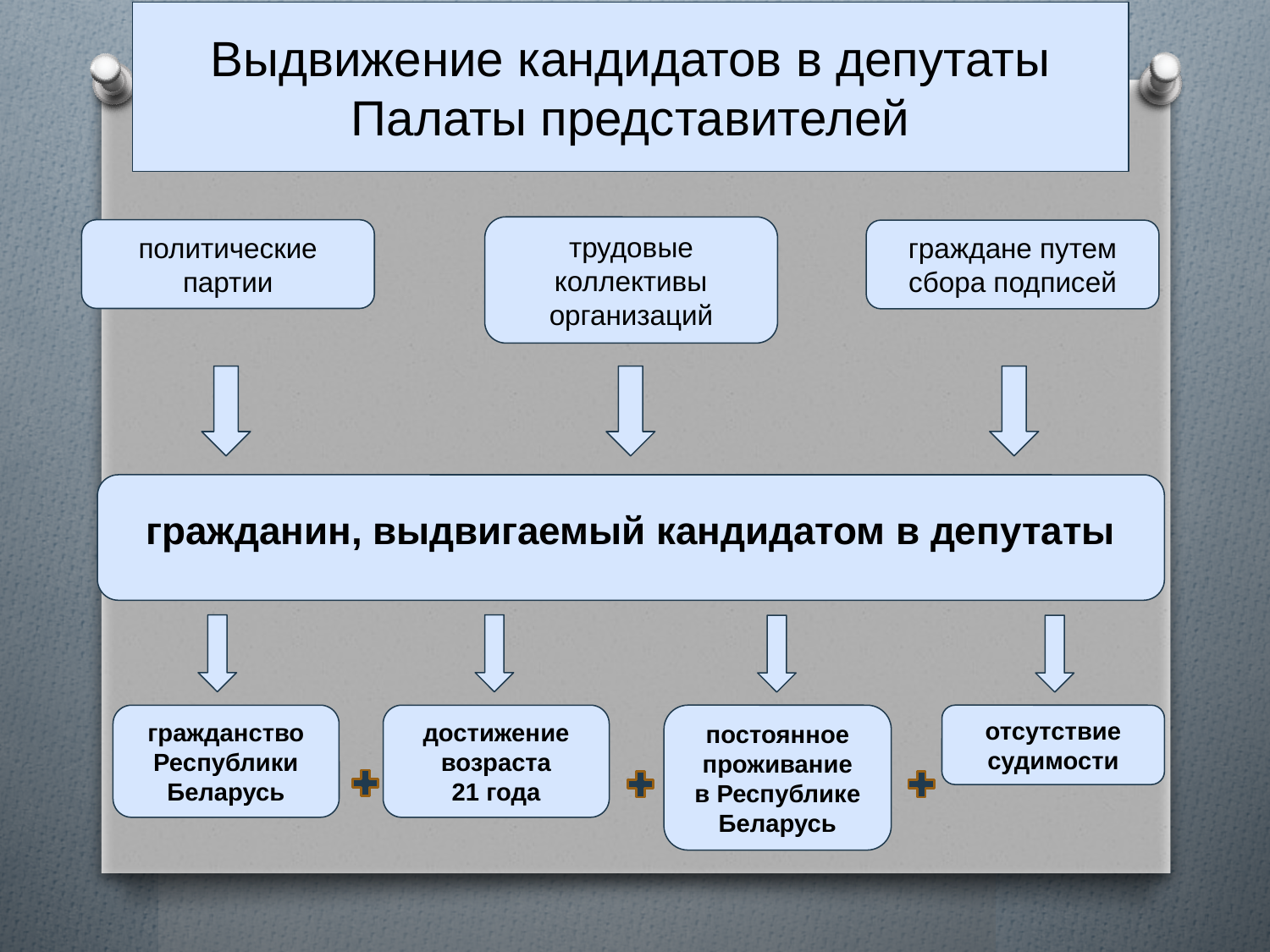

Выдвижение кандидатов в депутаты
Палаты представителей
трудовые коллективы организаций
политические
партии
граждане путем сбора подписей

гражданин, выдвигаемый кандидатом в депутаты

гражданство Республики Беларусь
достижение возраста
21 года
постоянное проживание
в Республике Беларусь
отсутствие судимости